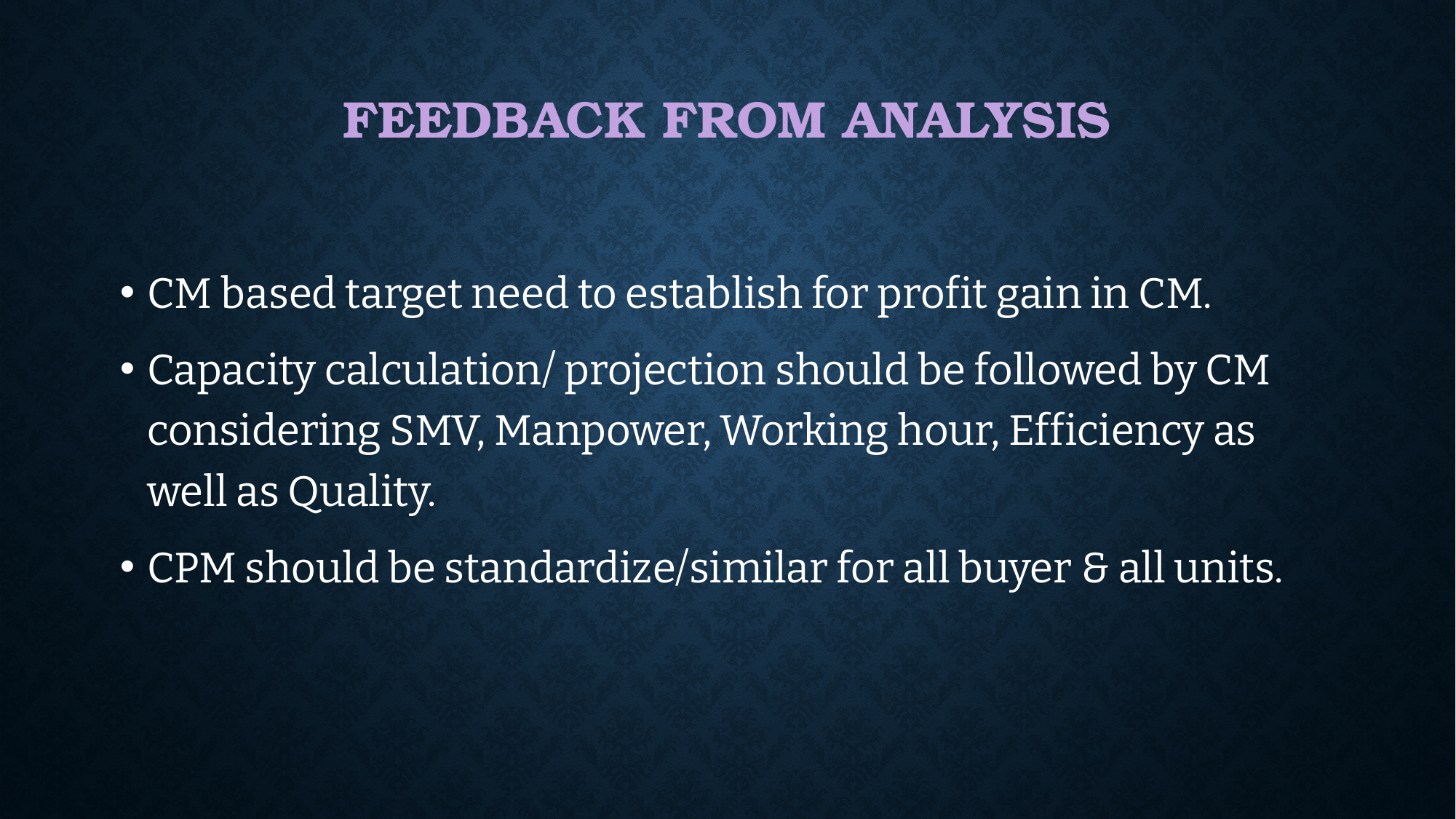

# Feedback from Analysis
CM based target need to establish for profit gain in CM.
Capacity calculation/ projection should be followed by CM considering SMV, Manpower, Working hour, Efficiency as well as Quality.
CPM should be standardize/similar for all buyer & all units.